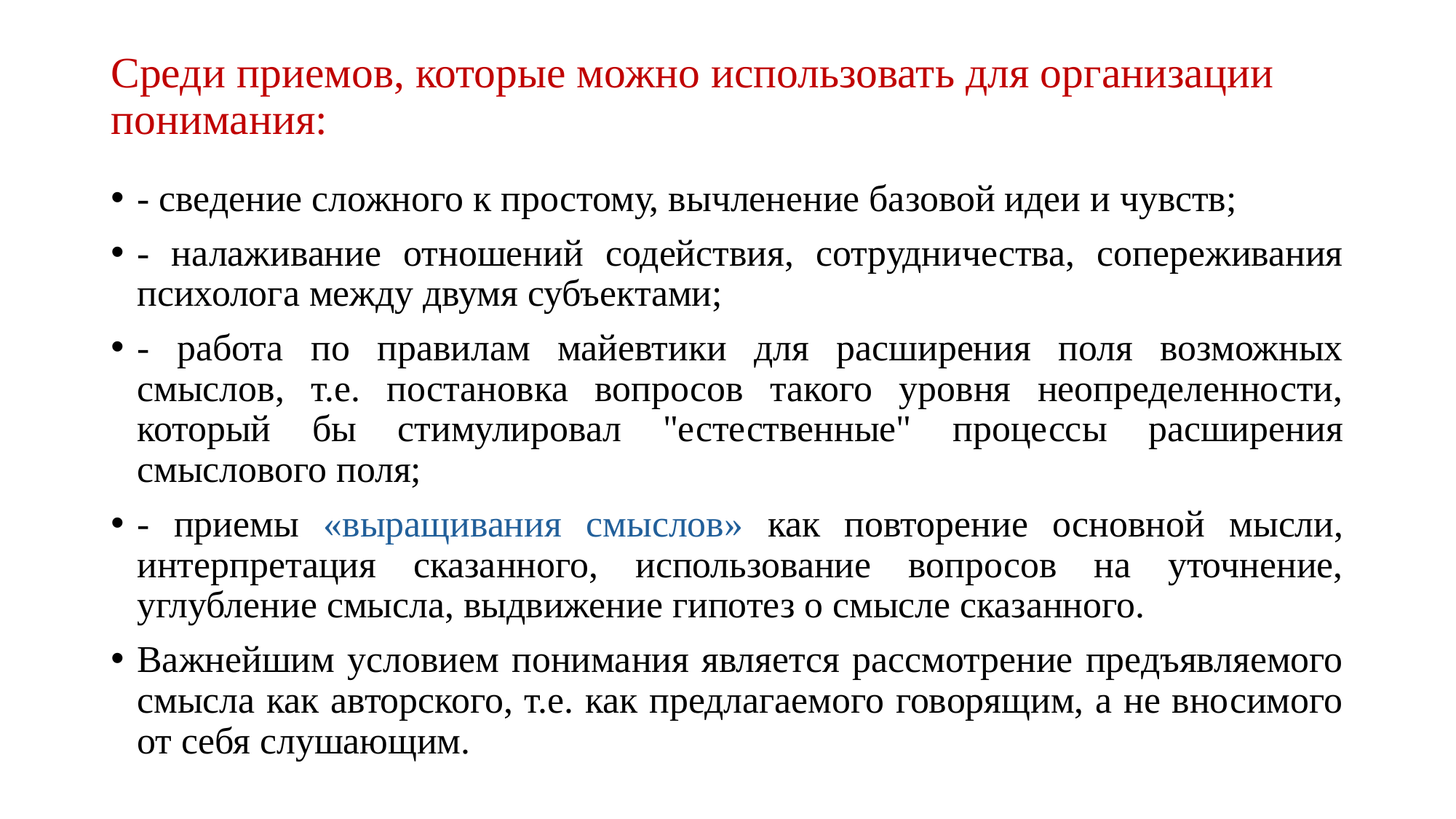

# Среди приемов, которые можно использовать для организации понимания:
- сведение сложного к простому, вычленение базовой идеи и чувств;
- налаживание отношений содействия, сотрудничества, сопереживания психолога между двумя субъектами;
- работа по правилам майевтики для расширения поля возможных смыслов, т.е. постановка вопросов такого уровня неопределенности, который бы стимулировал "естественные" процессы расширения смыслового поля;
- приемы «выращивания смыслов» как повторение основной мысли, интерпретация сказанного, использование вопросов на уточнение, углубление смысла, выдвижение гипотез о смысле сказанного.
Важнейшим условием понимания является рассмотрение предъявляемого смысла как авторского, т.е. как предлагаемого говорящим, а не вносимого от себя слушающим.